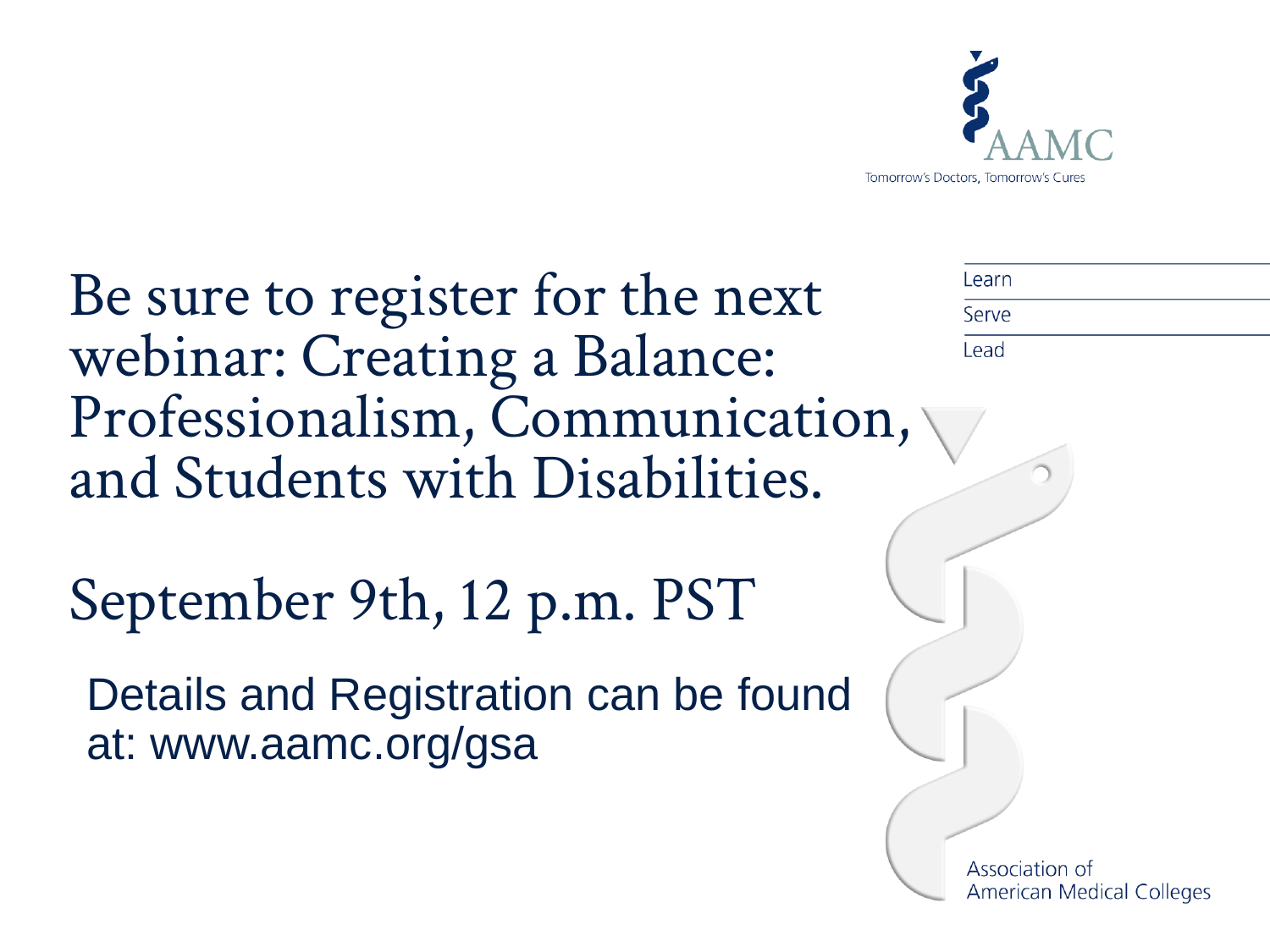

# Be sure to register for the next webinar: Creating a Balance: Professionalism, Communication, and Students with Disabilities.   September 9th, 12 p.m. PST
Details and Registration can be found at: www.aamc.org/gsa